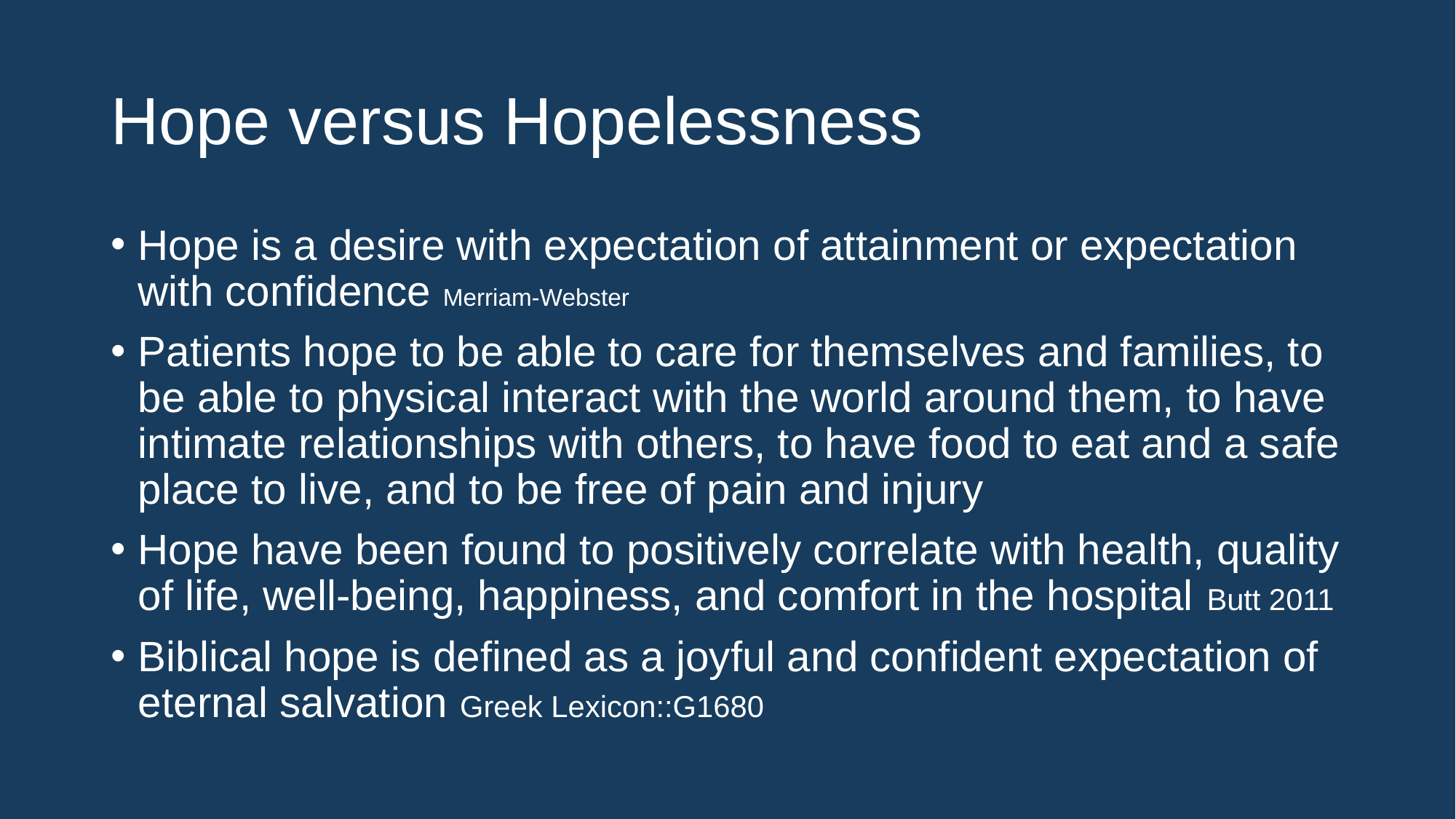

# Hope versus Hopelessness
Hope is a desire with expectation of attainment or expectation with confidence Merriam-Webster
Patients hope to be able to care for themselves and families, to be able to physical interact with the world around them, to have intimate relationships with others, to have food to eat and a safe place to live, and to be free of pain and injury
Hope have been found to positively correlate with health, quality of life, well-being, happiness, and comfort in the hospital Butt 2011
Biblical hope is defined as a joyful and confident expectation of eternal salvation Greek Lexicon::G1680